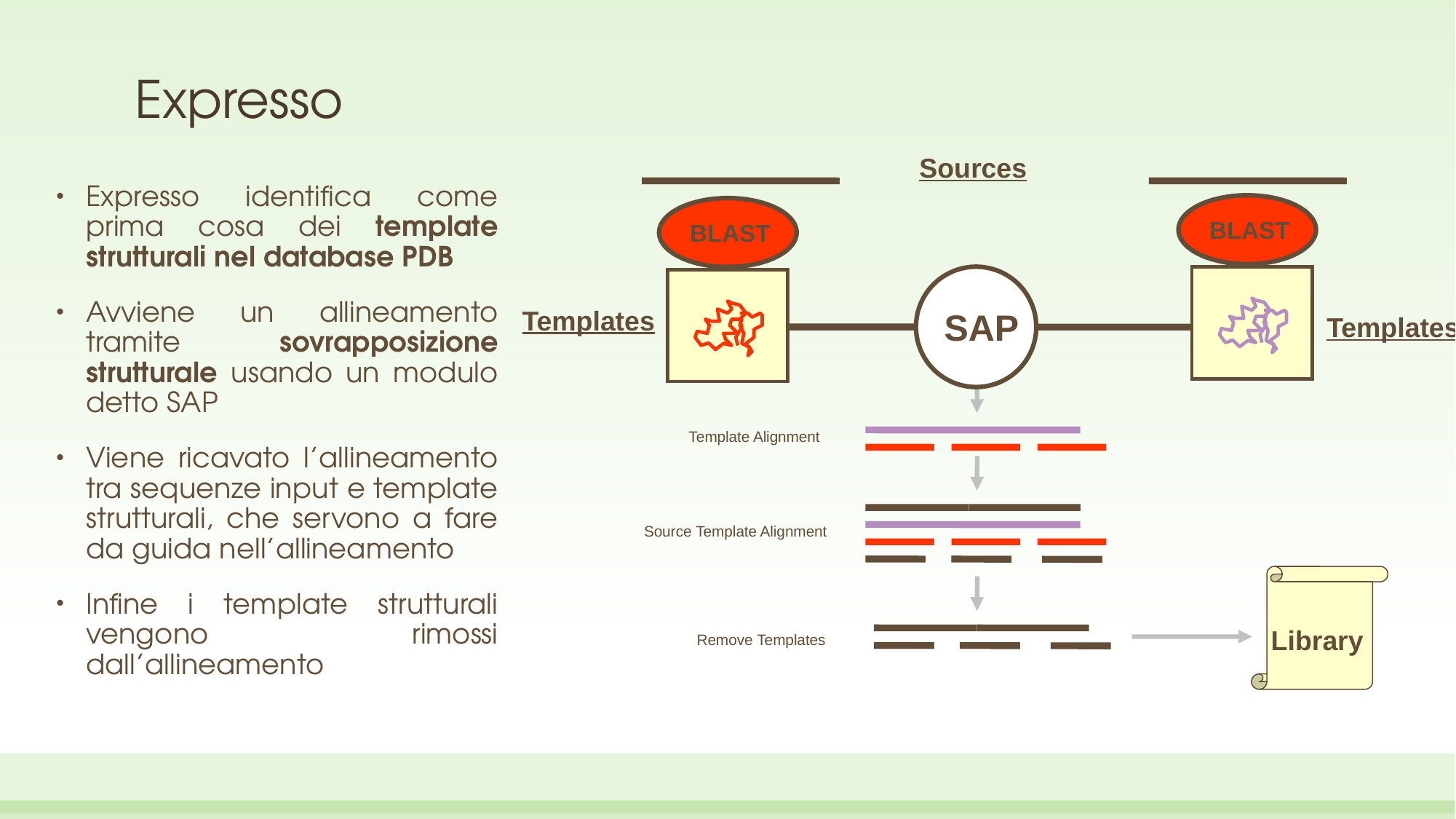

# Expresso
Sources
Expresso identifica come prima cosa dei template strutturali nel database PDB
Avviene un allineamento tramite sovrapposizione strutturale usando un modulo detto SAP
Viene ricavato l’allineamento tra sequenze input e template strutturali, che servono a fare da guida nell’allineamento
Infine i template strutturali vengono rimossi dall’allineamento

BLAST
BLAST
SAP

Templates

Templates

Template Alignment

Source Template Alignment

Library
Remove Templates